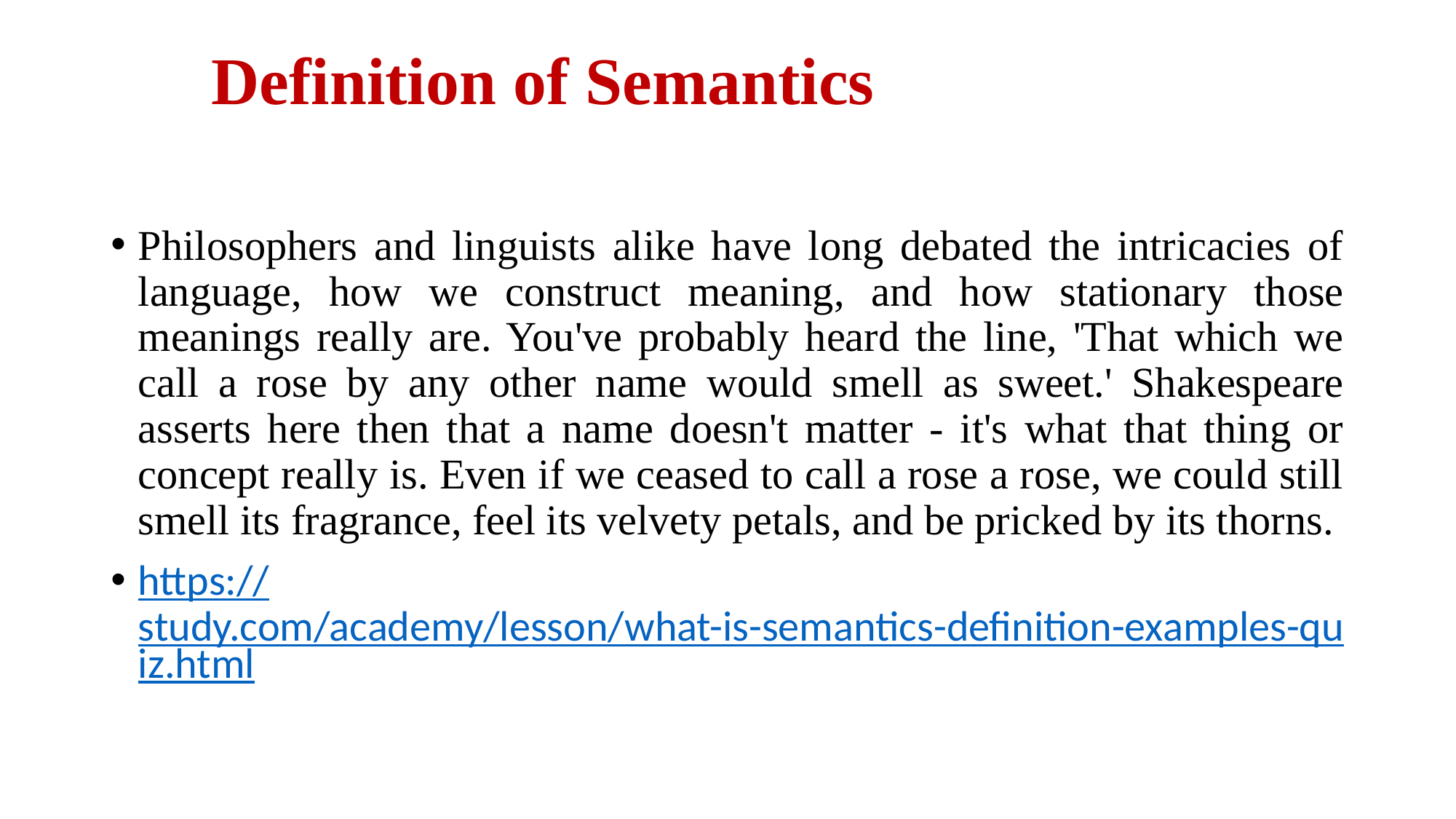

# Definition of Semantics
Philosophers and linguists alike have long debated the intricacies of language, how we construct meaning, and how stationary those meanings really are. You've probably heard the line, 'That which we call a rose by any other name would smell as sweet.' Shakespeare asserts here then that a name doesn't matter - it's what that thing or concept really is. Even if we ceased to call a rose a rose, we could still smell its fragrance, feel its velvety petals, and be pricked by its thorns.
https://study.com/academy/lesson/what-is-semantics-definition-examples-quiz.html